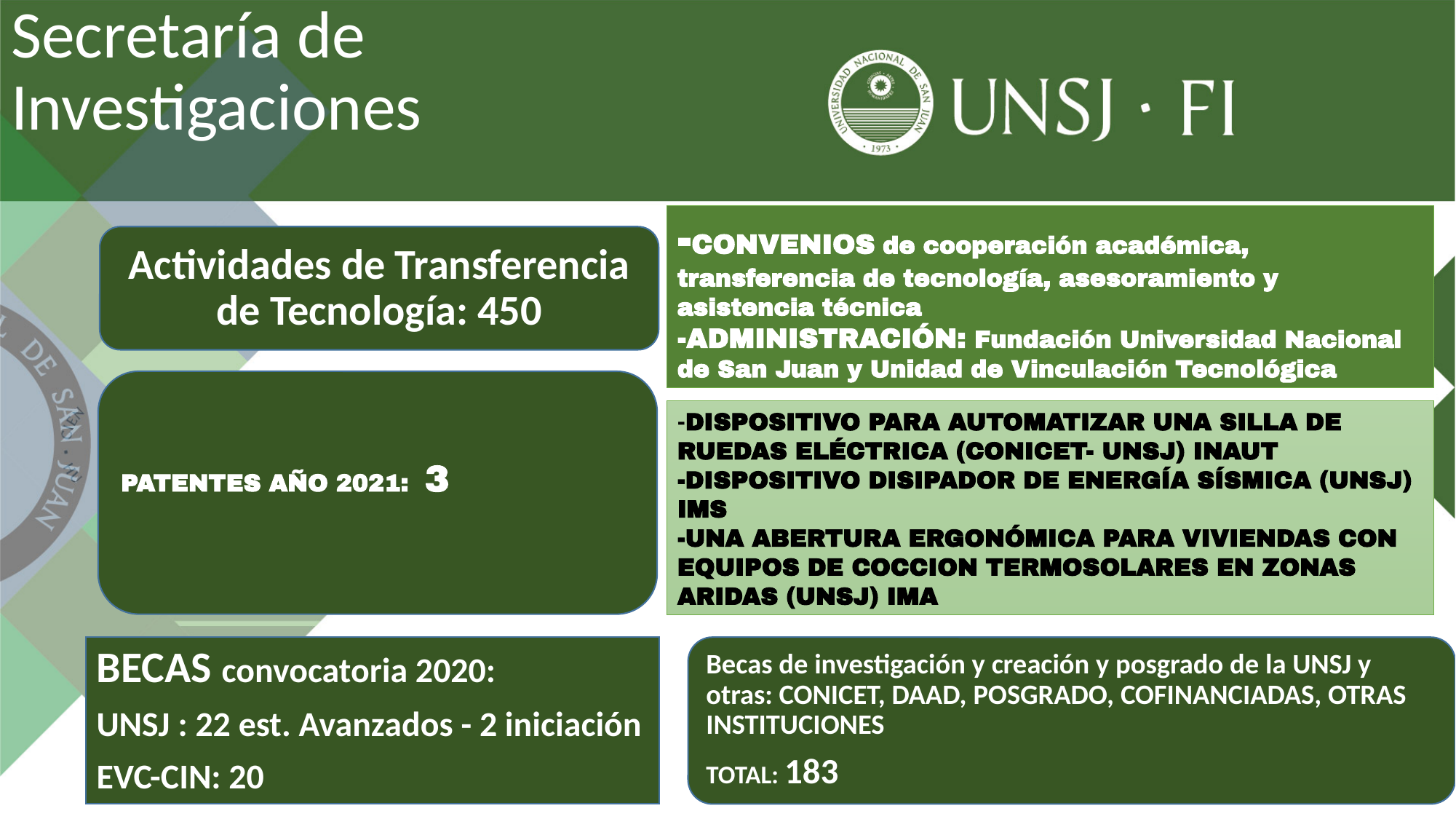

# Secretaría de Investigaciones
-Convenios de cooperación académica, transferencia de tecnología, asesoramiento y asistencia técnica
-Administración: Fundación Universidad Nacional de San Juan y Unidad de Vinculación Tecnológica
Actividades de Transferencia de Tecnología: 450
PATENTES AÑO 2021:  3

-DISPOSITIVO PARA AUTOMATIZAR UNA SILLA DE RUEDAS ELÉCTRICA (CONICET- UNSJ) INAUT
-DISPOSITIVO DISIPADOR DE ENERGÍA SÍSMICA (UNSJ) IMS
-UNA ABERTURA ERGONÓMICA PARA VIVIENDAS CON EQUIPOS DE COCCION TERMOSOLARES EN ZONAS ARIDAS (UNSJ) IMA
Becas de investigación y creación y posgrado de la UNSJ y otras: CONICET, DAAD, POSGRADO, COFINANCIADAS, OTRAS INSTITUCIONES
TOTAL: 183
BECAS convocatoria 2020:
UNSJ : 22 est. Avanzados - 2 iniciación
EVC-CIN: 20